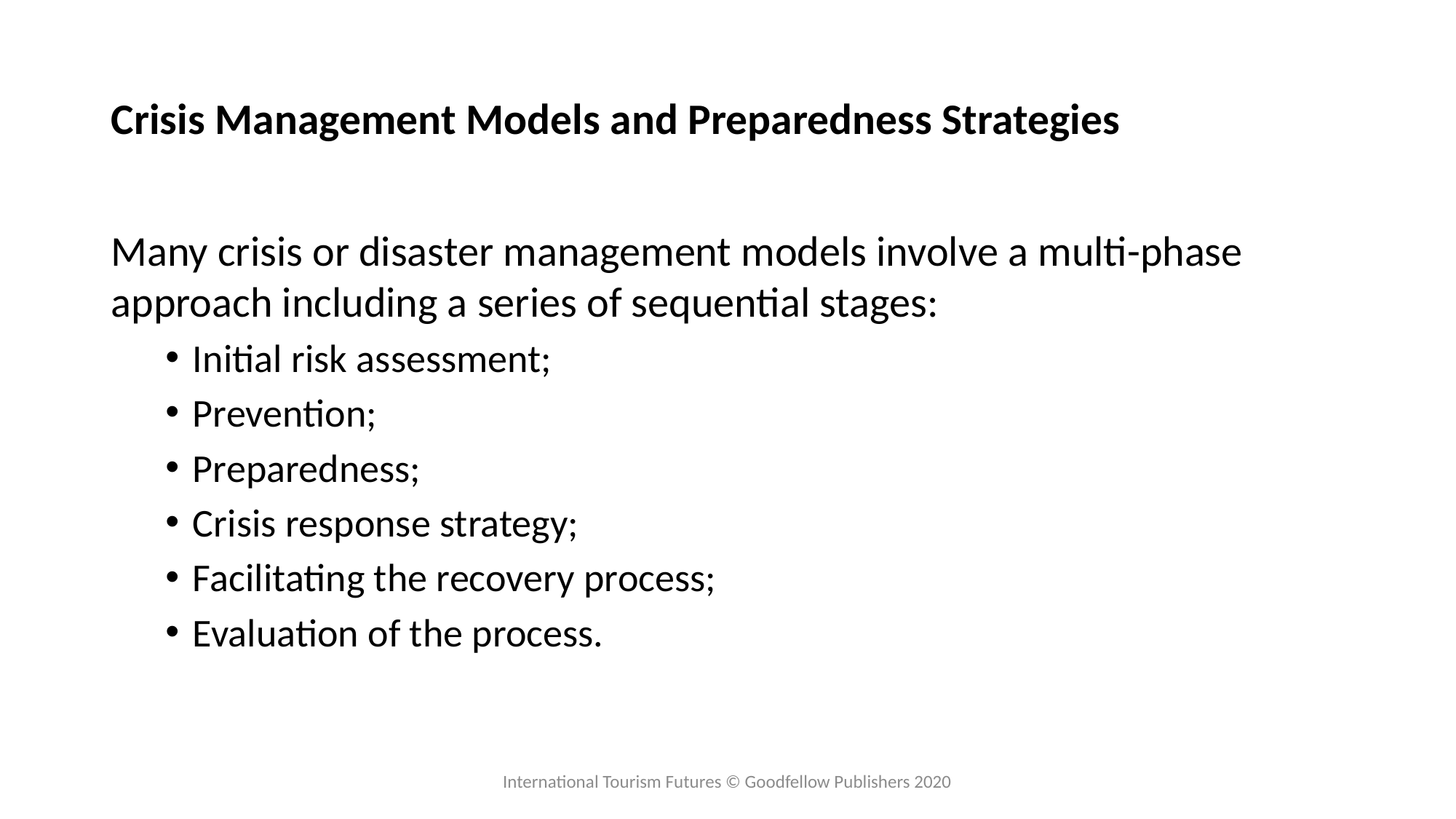

# Crisis Management Models and Preparedness Strategies
Many crisis or disaster management models involve a multi-phase approach including a series of sequential stages:
Initial risk assessment;
Prevention;
Preparedness;
Crisis response strategy;
Facilitating the recovery process;
Evaluation of the process.
International Tourism Futures © Goodfellow Publishers 2020